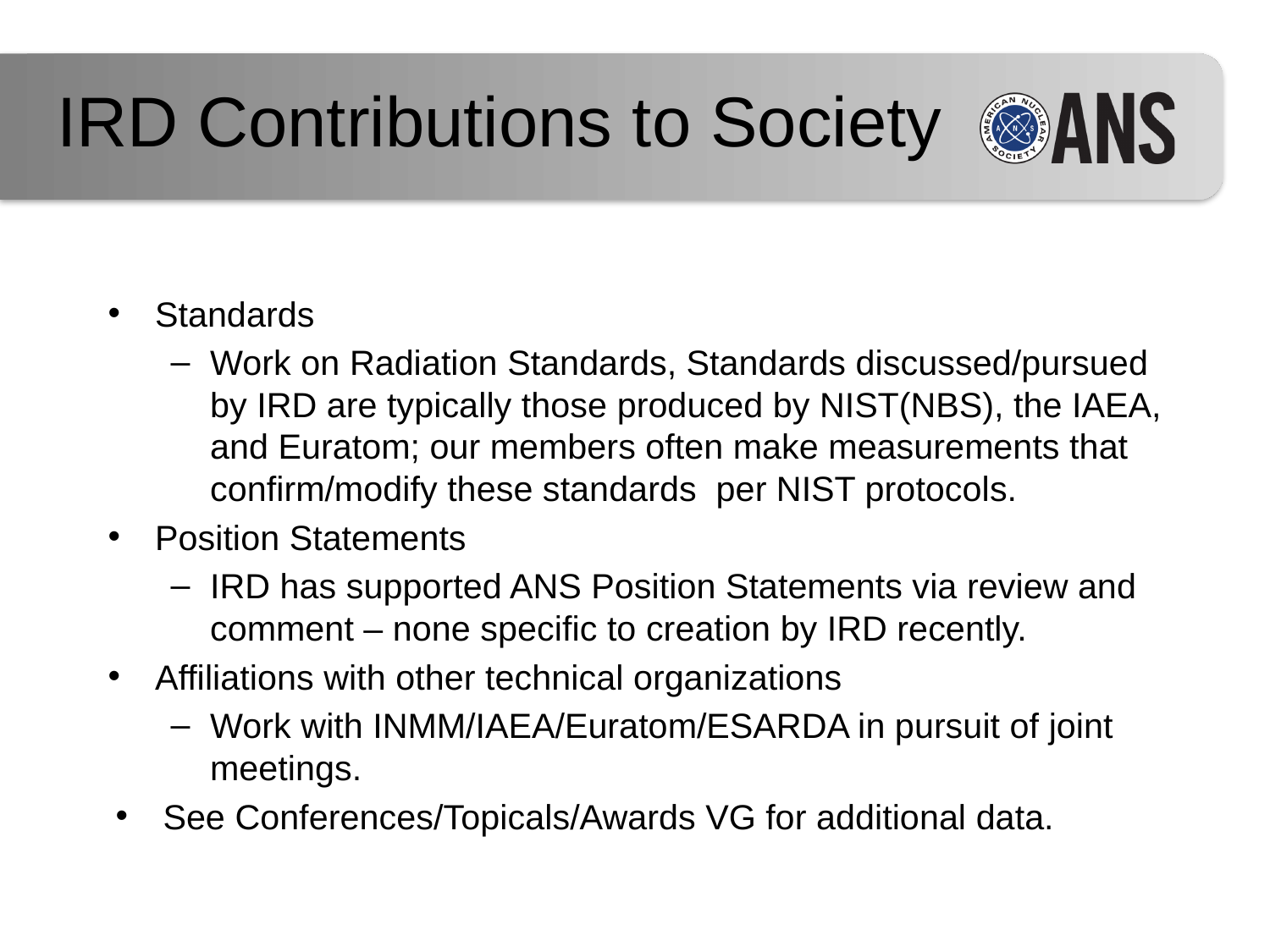

# IRD Contributions to Society
Standards
Work on Radiation Standards, Standards discussed/pursued by IRD are typically those produced by NIST(NBS), the IAEA, and Euratom; our members often make measurements that confirm/modify these standards  per NIST protocols.
Position Statements
IRD has supported ANS Position Statements via review and comment – none specific to creation by IRD recently.
Affiliations with other technical organizations
Work with INMM/IAEA/Euratom/ESARDA in pursuit of joint meetings.
See Conferences/Topicals/Awards VG for additional data.